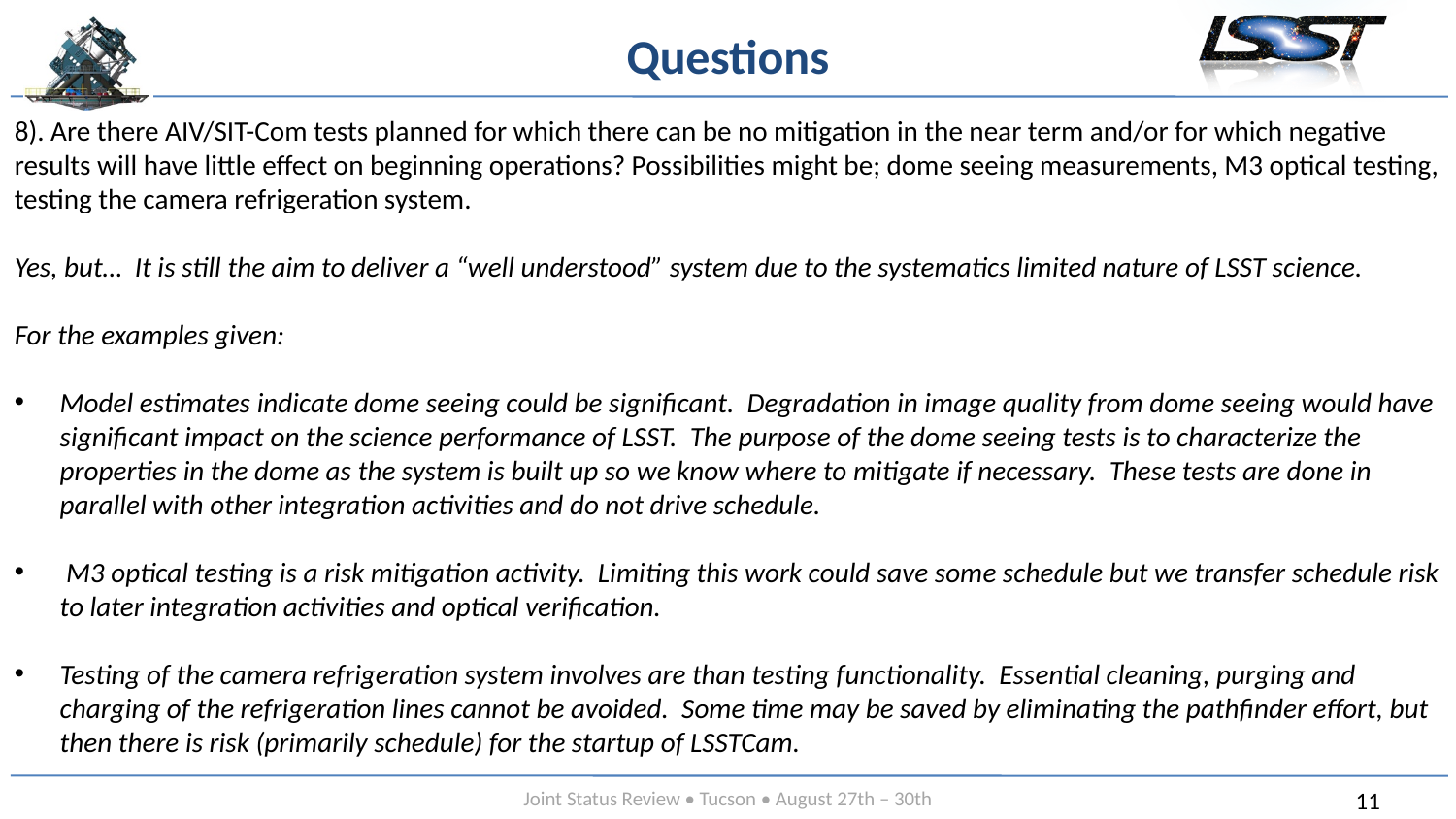

# Questions
8). Are there AIV/SIT-Com tests planned for which there can be no mitigation in the near term and/or for which negative results will have little effect on beginning operations? Possibilities might be; dome seeing measurements, M3 optical testing, testing the camera refrigeration system.

Yes, but…  It is still the aim to deliver a “well understood” system due to the systematics limited nature of LSST science.

For the examples given:
Model estimates indicate dome seeing could be significant.  Degradation in image quality from dome seeing would have significant impact on the science performance of LSST.  The purpose of the dome seeing tests is to characterize the properties in the dome as the system is built up so we know where to mitigate if necessary.  These tests are done in parallel with other integration activities and do not drive schedule.
 M3 optical testing is a risk mitigation activity.  Limiting this work could save some schedule but we transfer schedule risk to later integration activities and optical verification.
Testing of the camera refrigeration system involves are than testing functionality.  Essential cleaning, purging and charging of the refrigeration lines cannot be avoided.  Some time may be saved by eliminating the pathfinder effort, but then there is risk (primarily schedule) for the startup of LSSTCam.